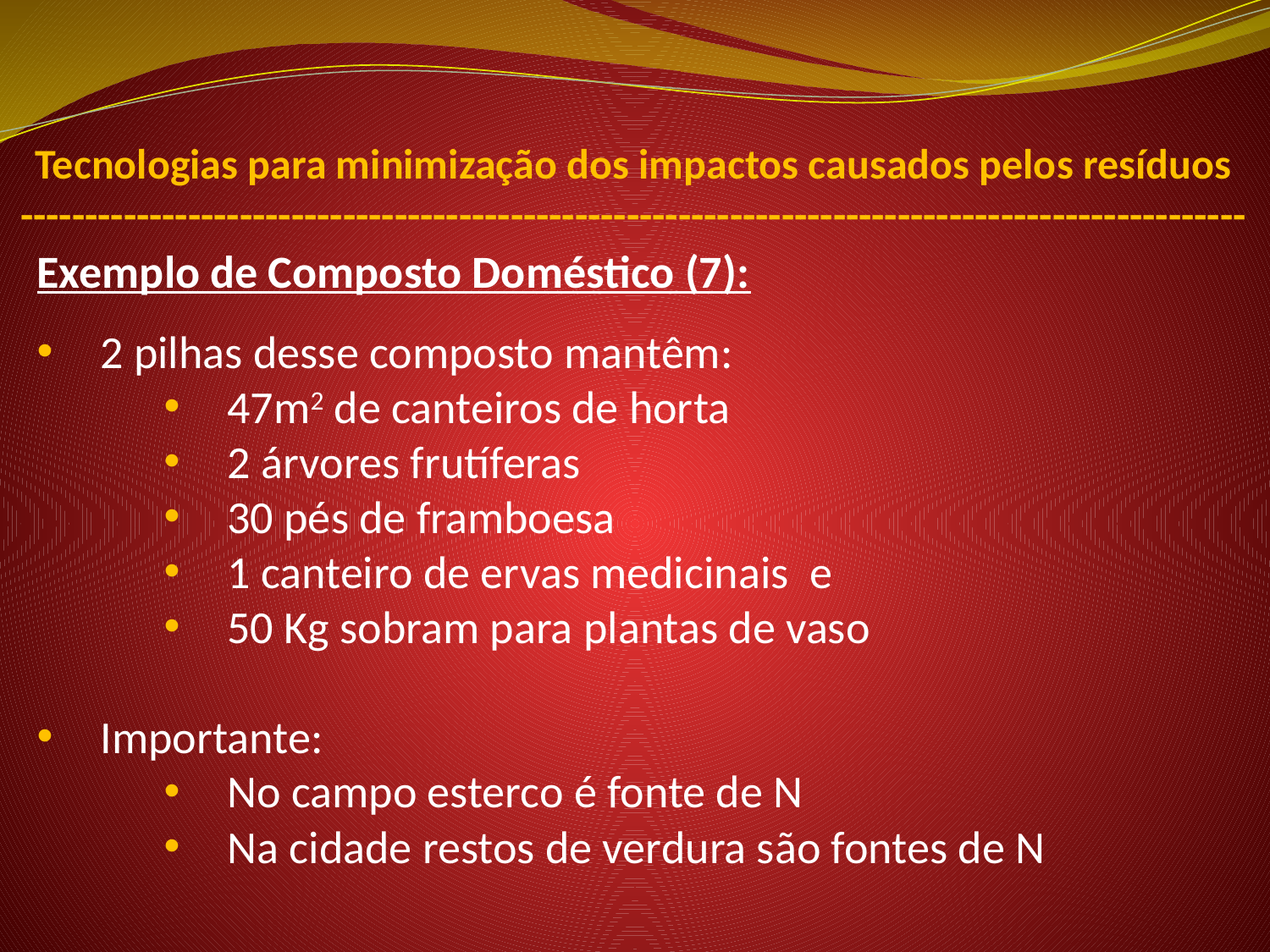

Tecnologias para minimização dos impactos causados pelos resíduos
-----------------------------------------------------------------------------------------------
Exemplo de Composto Doméstico (7):

2 pilhas desse composto mantêm:
47m2 de canteiros de horta
2 árvores frutíferas
30 pés de framboesa
1 canteiro de ervas medicinais  e
50 Kg sobram para plantas de vaso

Importante:
No campo esterco é fonte de N
Na cidade restos de verdura são fontes de N